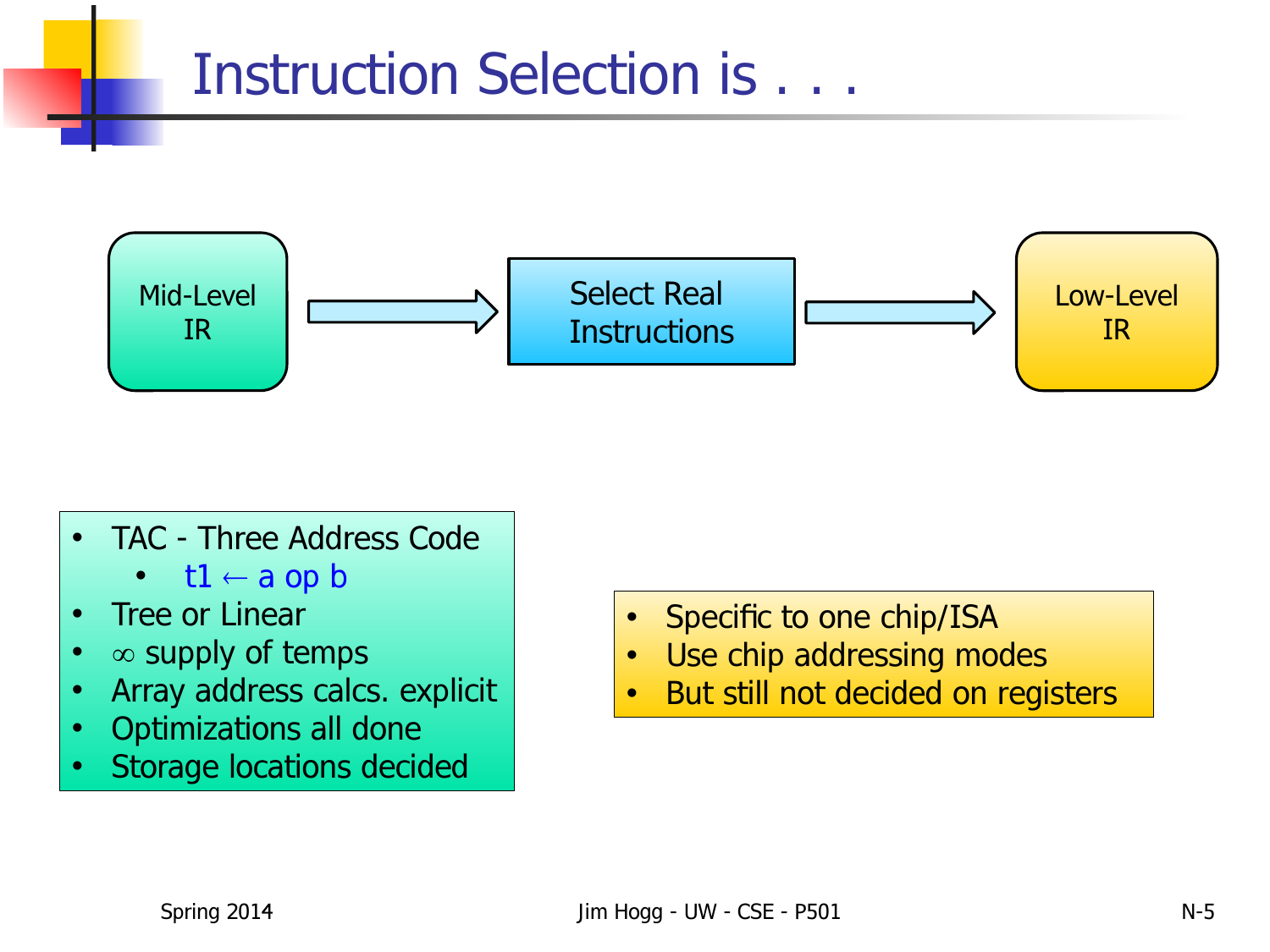

# Instruction Selection is . . .
Mid-Level
IR
Low-Level
IR
Select Real
Instructions

TAC - Three Address Code
 t1 ← a op b
Tree or Linear
∞ supply of temps
Array address calcs. explicit
Optimizations all done
Storage locations decided
Specific to one chip/ISA
Use chip addressing modes
But still not decided on registers
Spring 2014
Jim Hogg - UW - CSE - P501
N-5